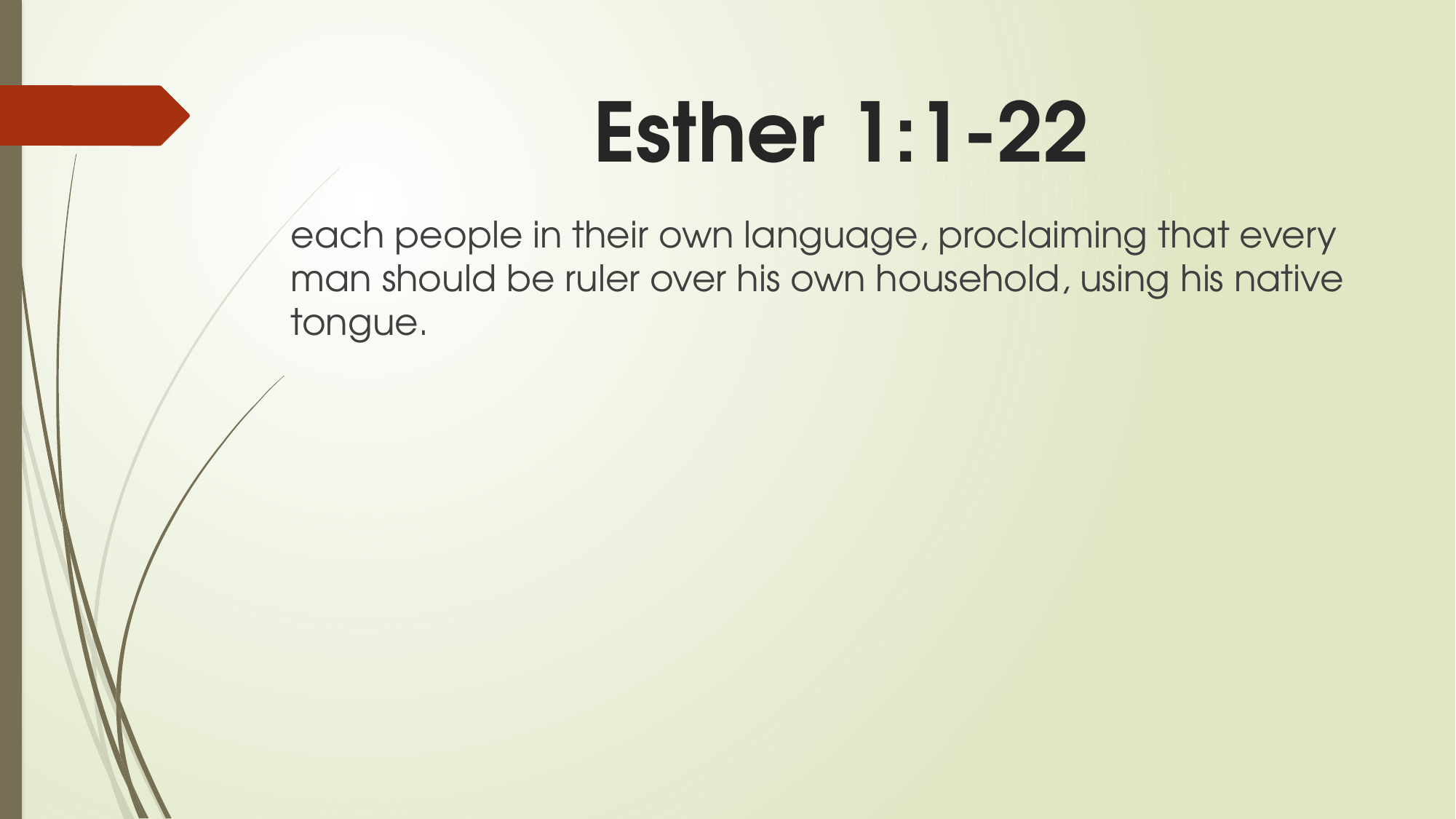

# Esther 1:1-22
each people in their own language, proclaiming that every man should be ruler over his own household, using his native tongue.